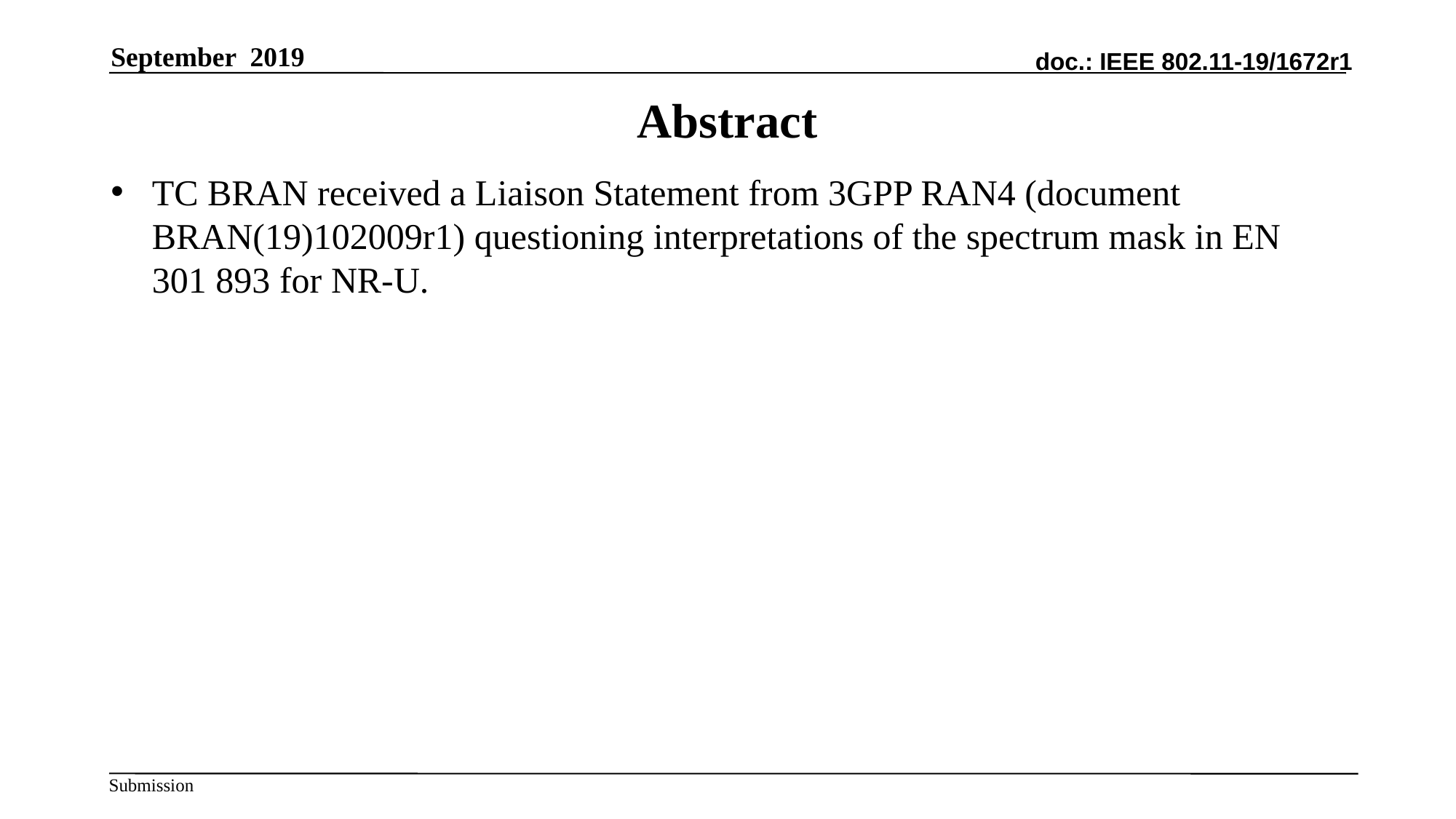

September  2019
# Abstract
TC BRAN received a Liaison Statement from 3GPP RAN4 (document BRAN(19)102009r1) questioning interpretations of the spectrum mask in EN 301 893 for NR-U.